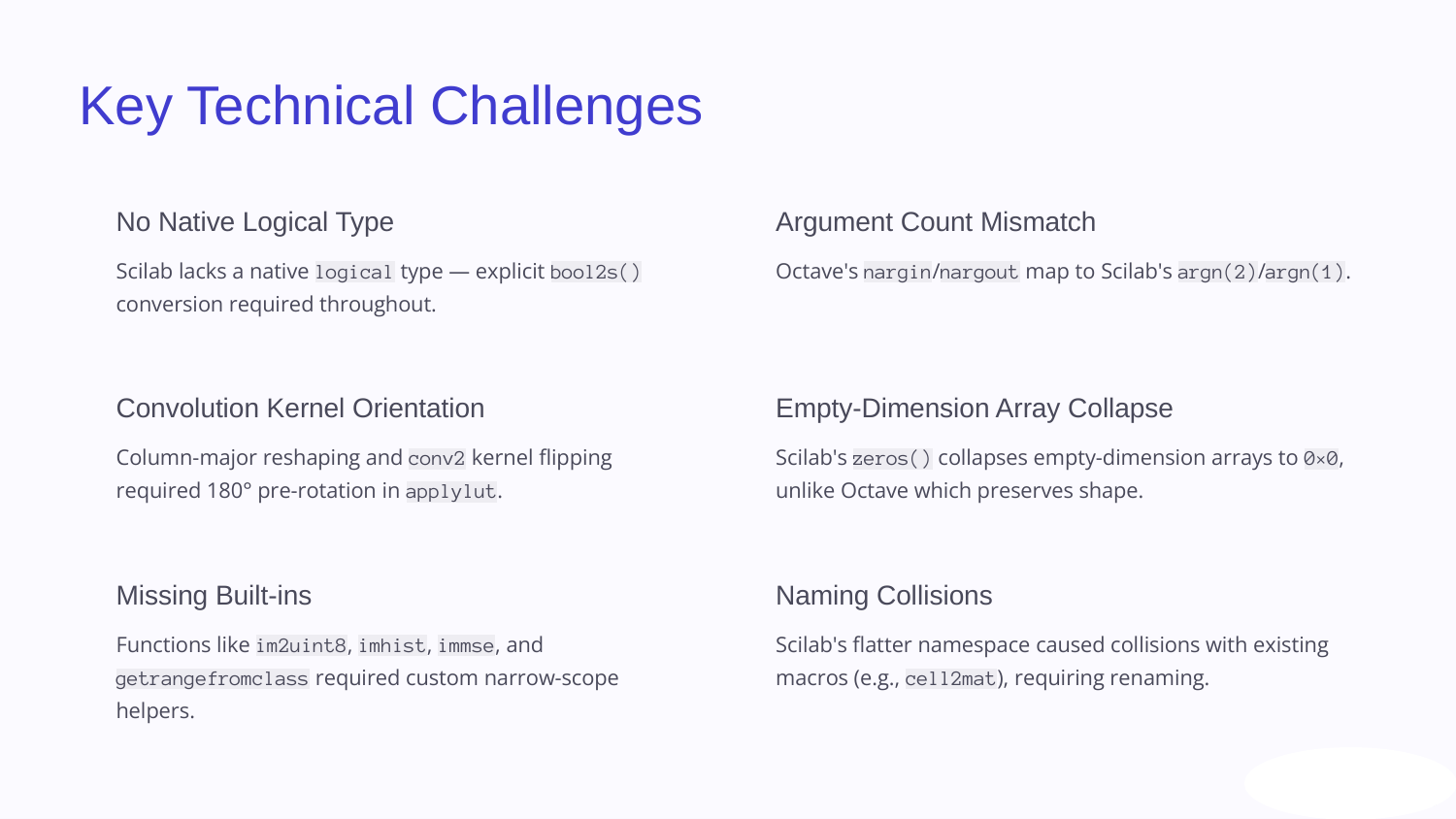

Key Technical Challenges
No Native Logical Type
Argument Count Mismatch
Scilab lacks a native logical type — explicit bool2s() conversion required throughout.
Octave's nargin/nargout map to Scilab's argn(2)/argn(1).
Convolution Kernel Orientation
Empty-Dimension Array Collapse
Column-major reshaping and conv2 kernel flipping required 180° pre-rotation in applylut.
Scilab's zeros() collapses empty-dimension arrays to 0×0, unlike Octave which preserves shape.
Missing Built-ins
Naming Collisions
Functions like im2uint8, imhist, immse, and getrangefromclass required custom narrow-scope helpers.
Scilab's flatter namespace caused collisions with existing macros (e.g., cell2mat), requiring renaming.